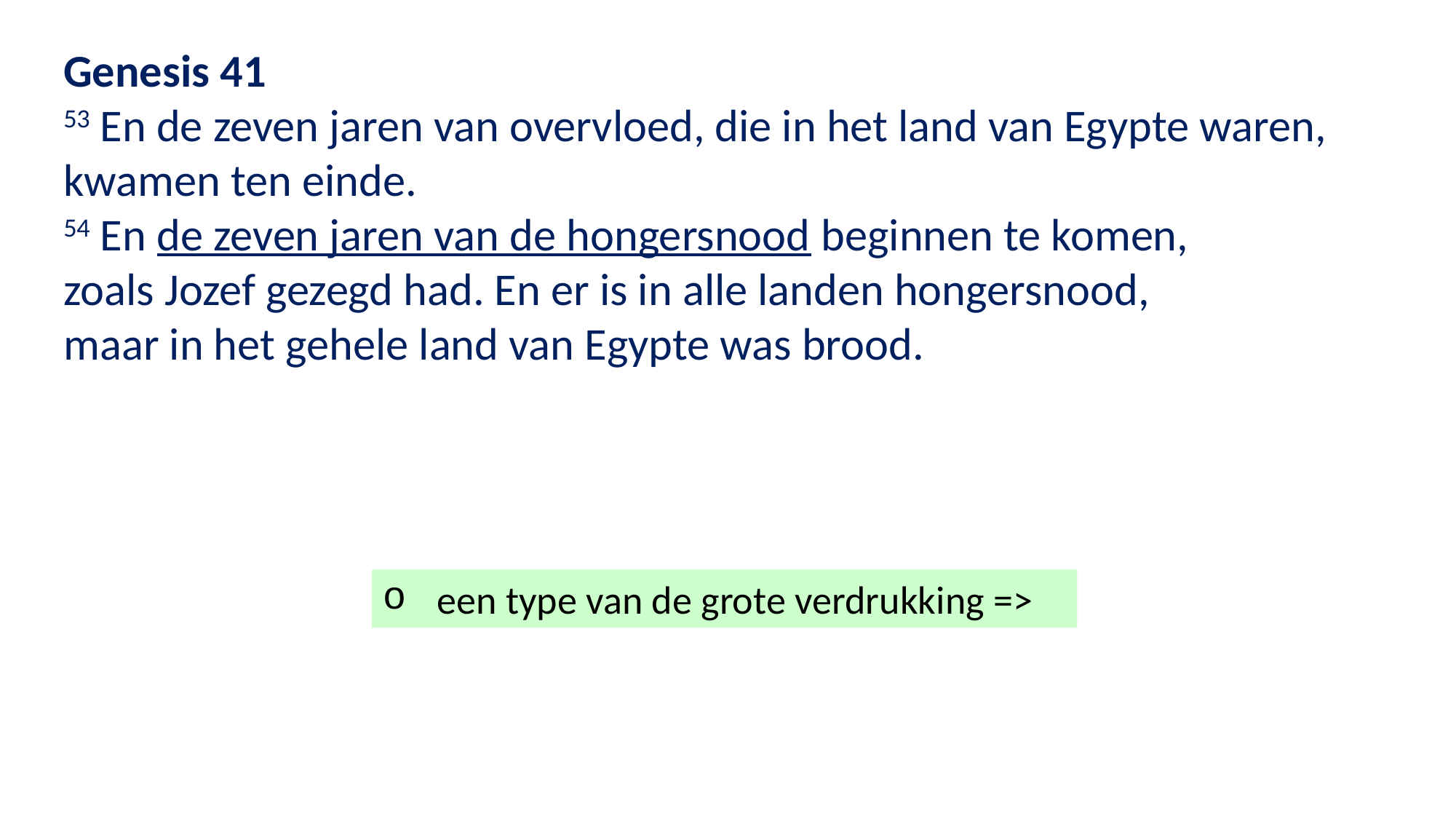

Genesis 41
53 En de zeven jaren van overvloed, die in het land van Egypte waren, kwamen ten einde.
54 En de zeven jaren van de hongersnood beginnen te komen,
zoals Jozef gezegd had. En er is in alle landen hongersnood,
maar in het gehele land van Egypte was brood.
een type van de grote verdrukking =>